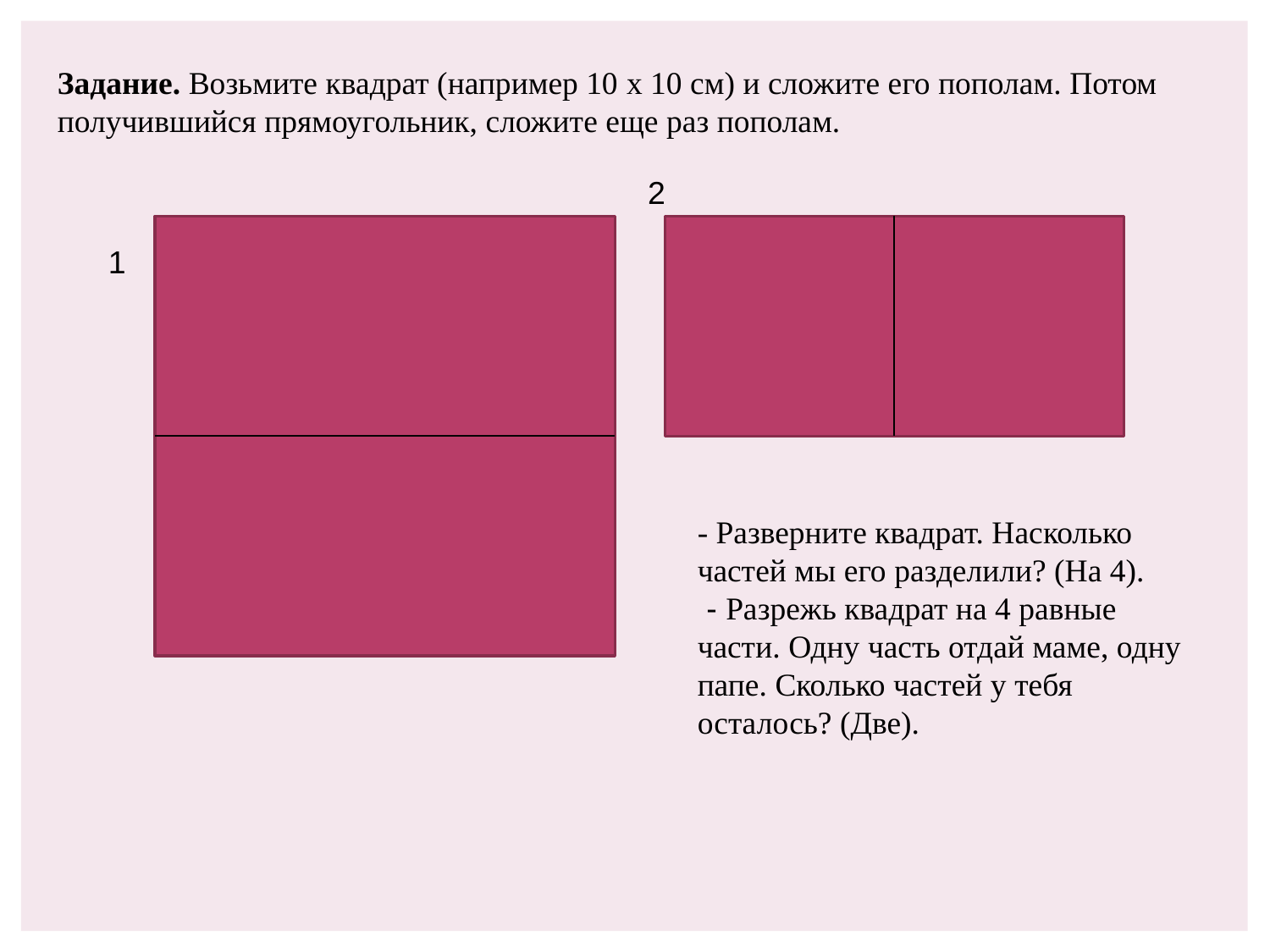

Задание. Возьмите квадрат (например 10 x 10 см) и сложите его пополам. Потом получившийся прямоугольник, сложите еще раз пополам.
2

1
- Разверните квадрат. Насколько частей мы его разделили? (На 4).
 - Разрежь квадрат на 4 равные части. Одну часть отдай маме, одну папе. Сколько частей у тебя осталось? (Две).